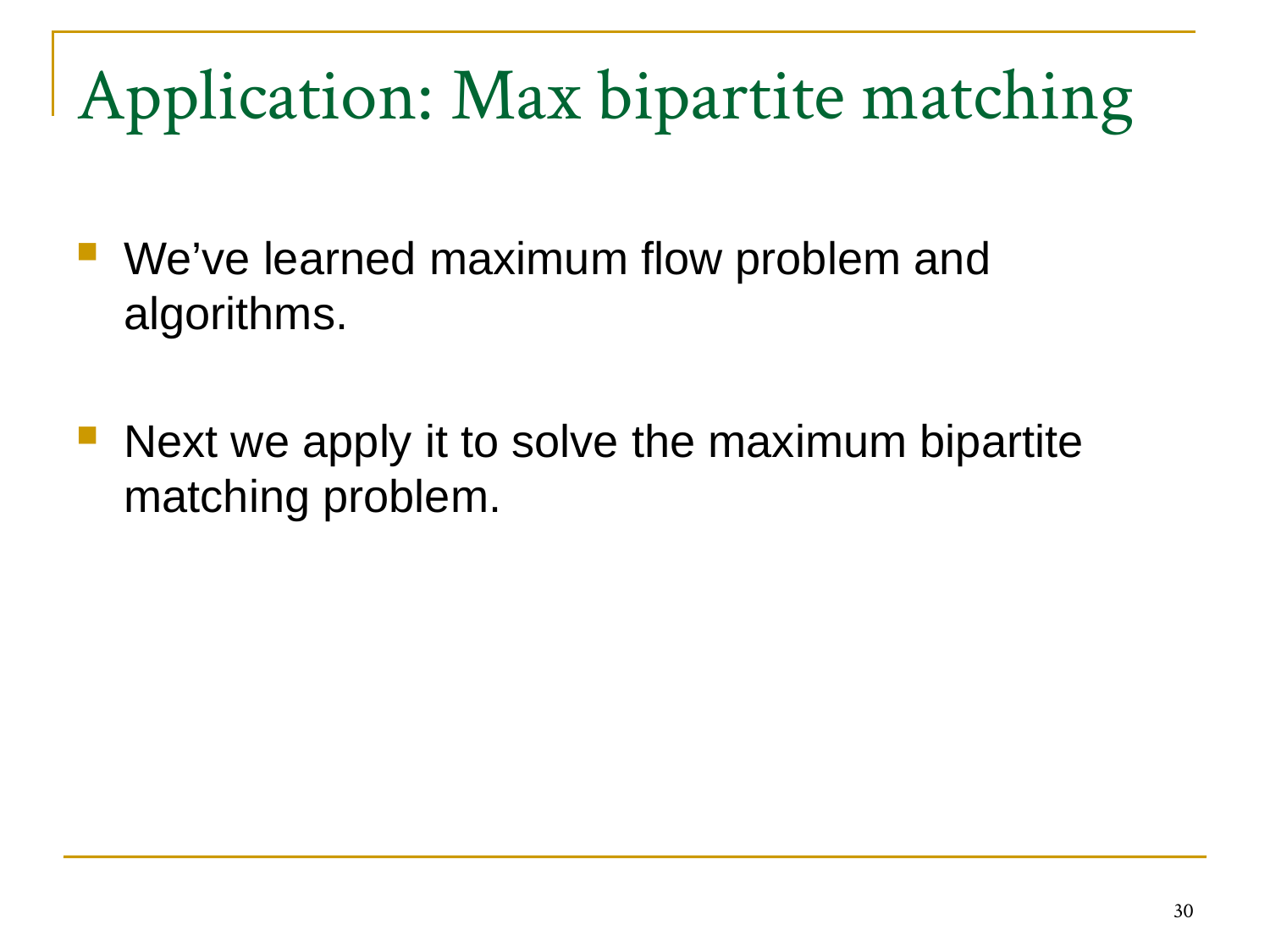

# Application: Max bipartite matching
We’ve learned maximum flow problem and algorithms.

Next we apply it to solve the maximum bipartite matching problem.
30